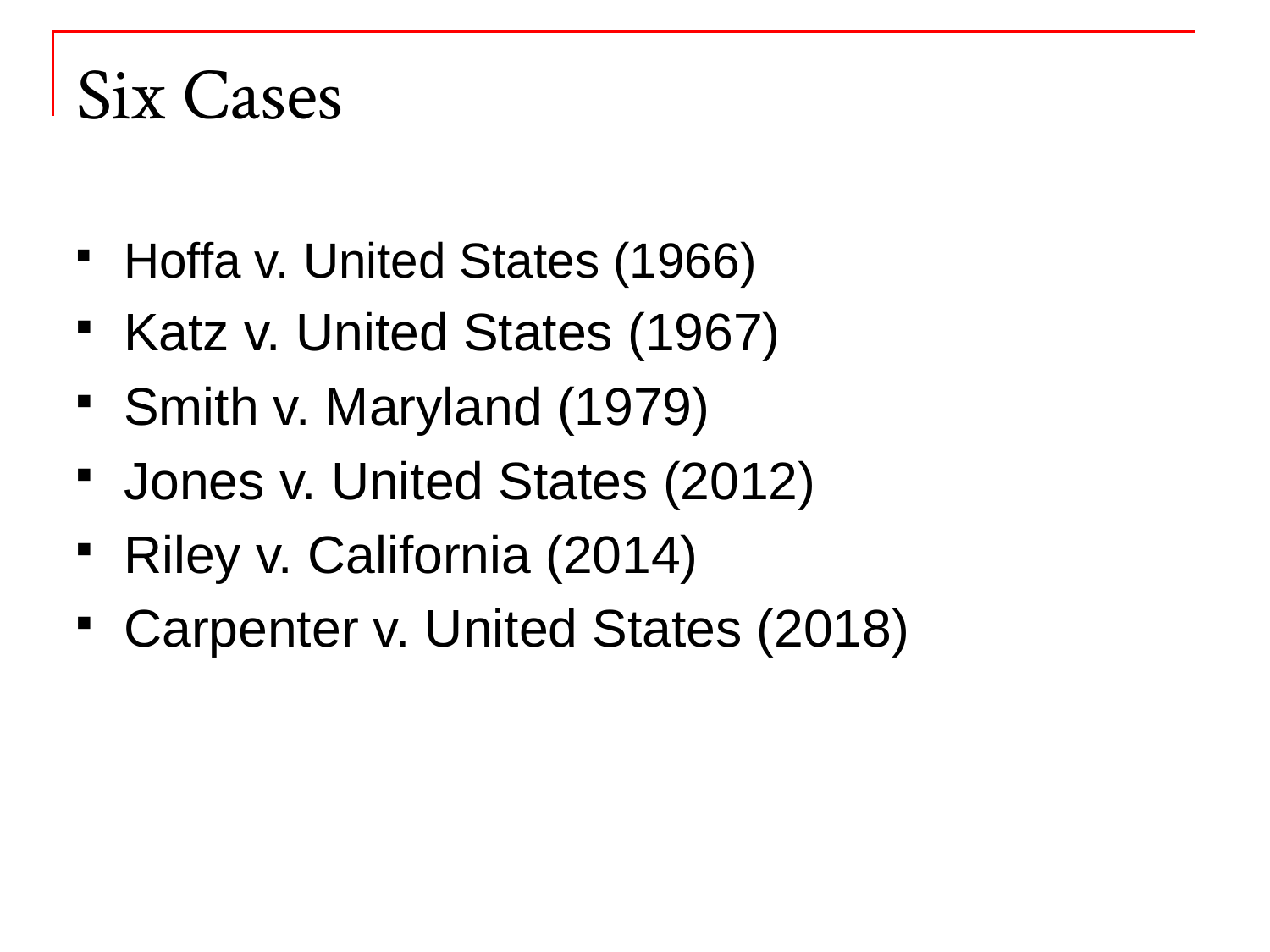

# Six Cases
Hoffa v. United States (1966)
Katz v. United States (1967)
Smith v. Maryland (1979)
Jones v. United States (2012)
Riley v. California (2014)
Carpenter v. United States (2018)